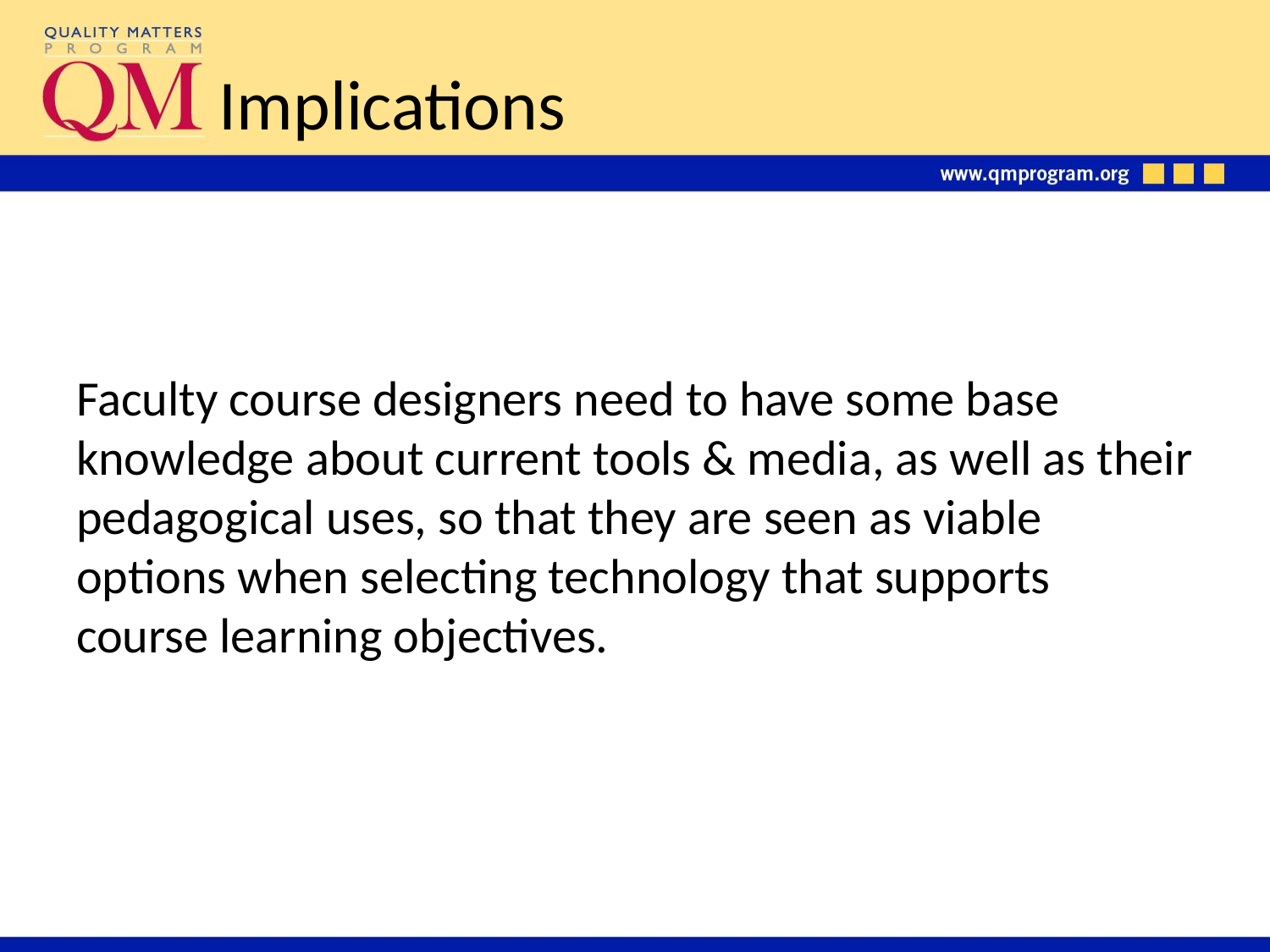

# Implications

Faculty course designers need to have some base knowledge about current tools & media, as well as their pedagogical uses, so that they are seen as viable options when selecting technology that supports course learning objectives.